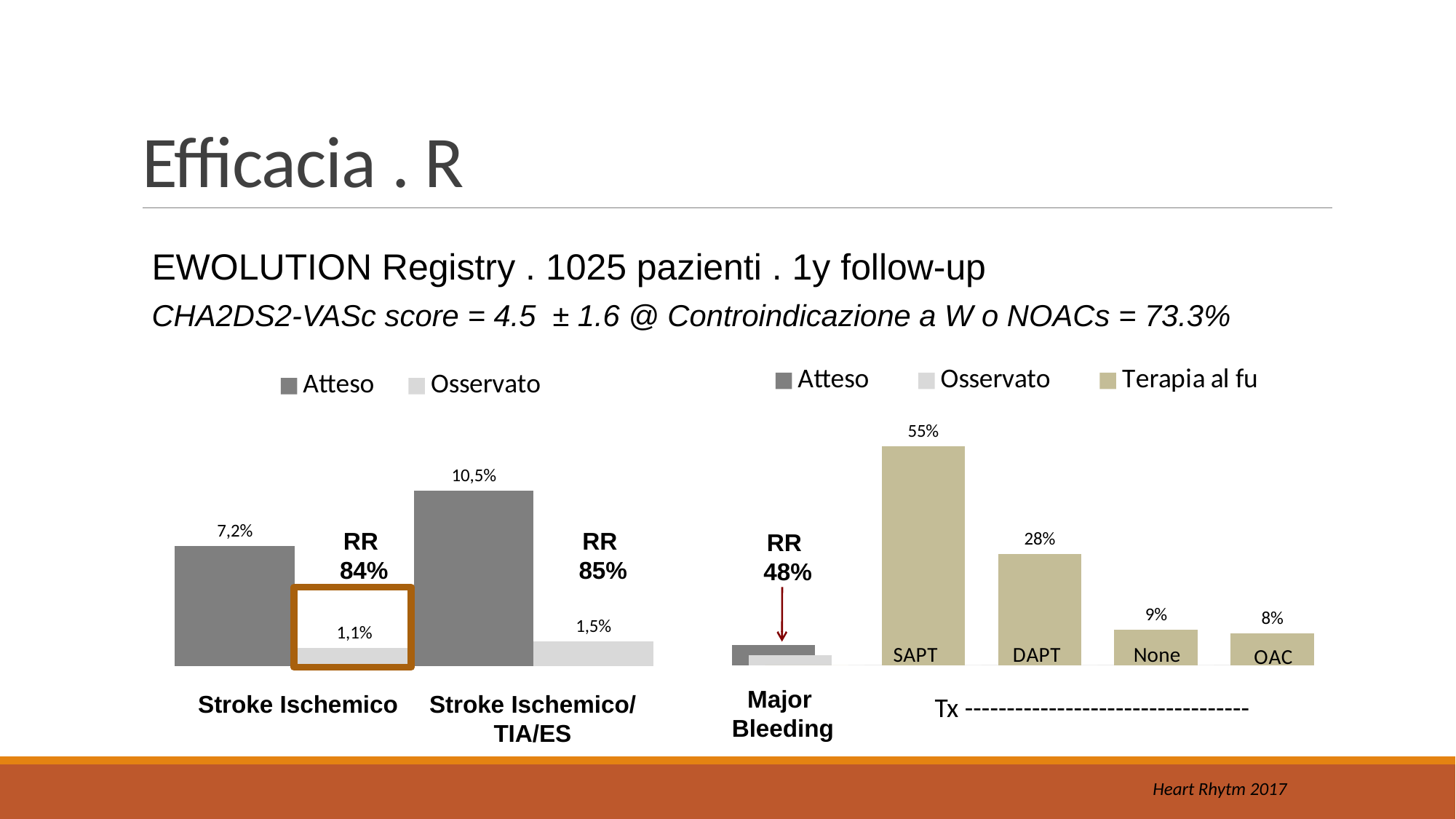

# Efficacia . R
EWOLUTION Registry . 1025 pazienti . 1y follow-up
CHA2DS2-VASc score = 4.5  ± 1.6 @ Controindicazione a W o NOACs = 73.3%

### Chart

| Category | Atteso | Osservato |
|---|---|---|
| Stroke Ischemico | 0.072 | 0.011 |
| Stroke Ischemico/TIA/ES | 0.105 | 0.015 |

### Chart

| Category | Atteso | Osservato | Terapia al fu |
|---|---|---|---|
| Major Bleed | 0.05 | 0.026 | None |
| SAPT | None | None | 0.55 |
| DAPT | None | None | 0.28 |
| None | None | None | 0.09 |
| OAC | None | None | 0.08 |
RR
 84%
RR
 85%
RR
 48%

Major
Bleeding
Stroke Ischemico
Stroke Ischemico/ TIA/ES
Tx ----------------------------------
Heart Rhytm 2017